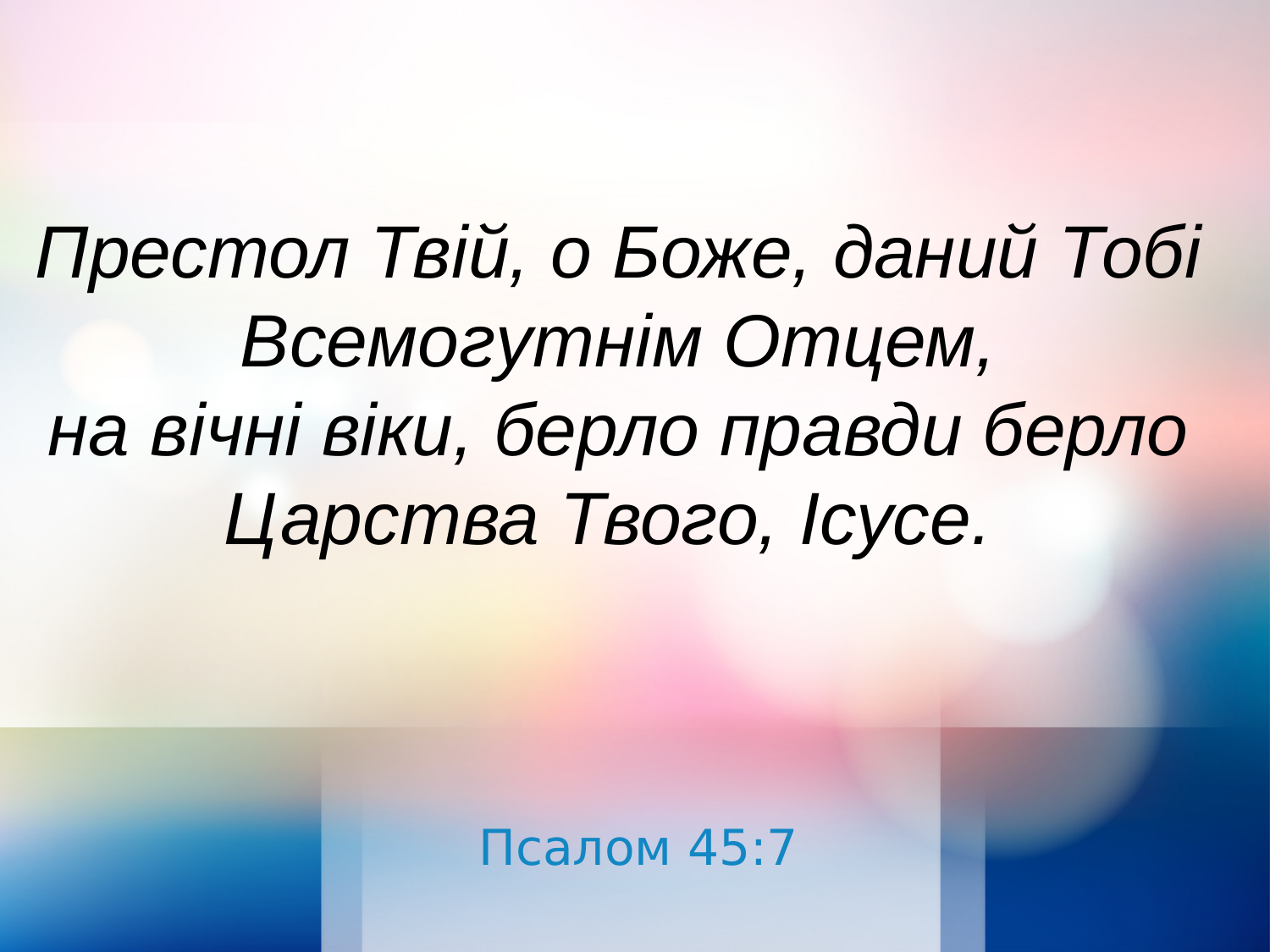

Престол Твій, о Боже, даний Тобі Всемогутнім Отцем,
на вічні віки, берло правди берло Царства Твого, Ісусе.

Псалом 45:7